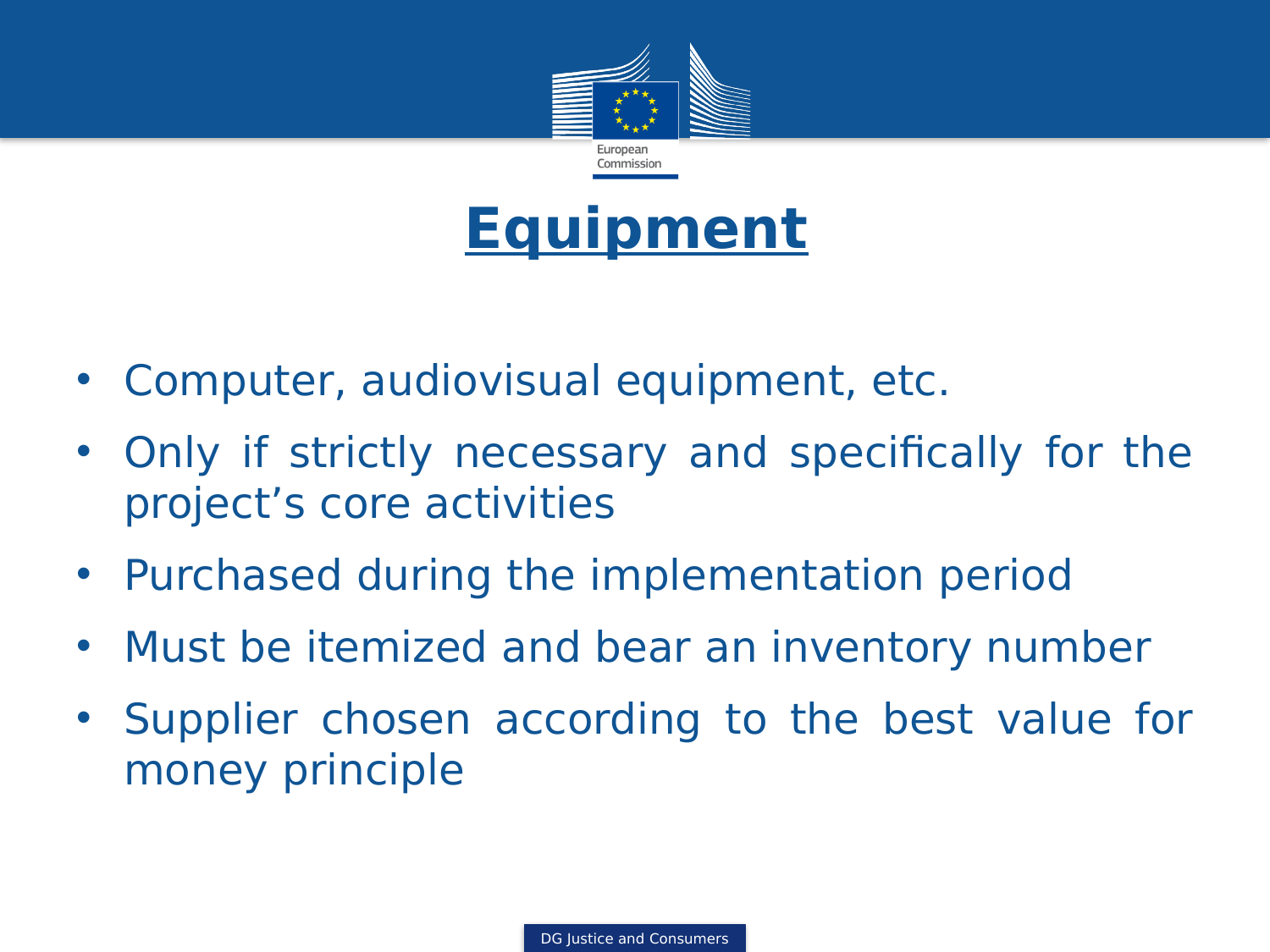

# Equipment
Computer, audiovisual equipment, etc.
Only if strictly necessary and specifically for the project’s core activities
Purchased during the implementation period
Must be itemized and bear an inventory number
Supplier chosen according to the best value for money principle